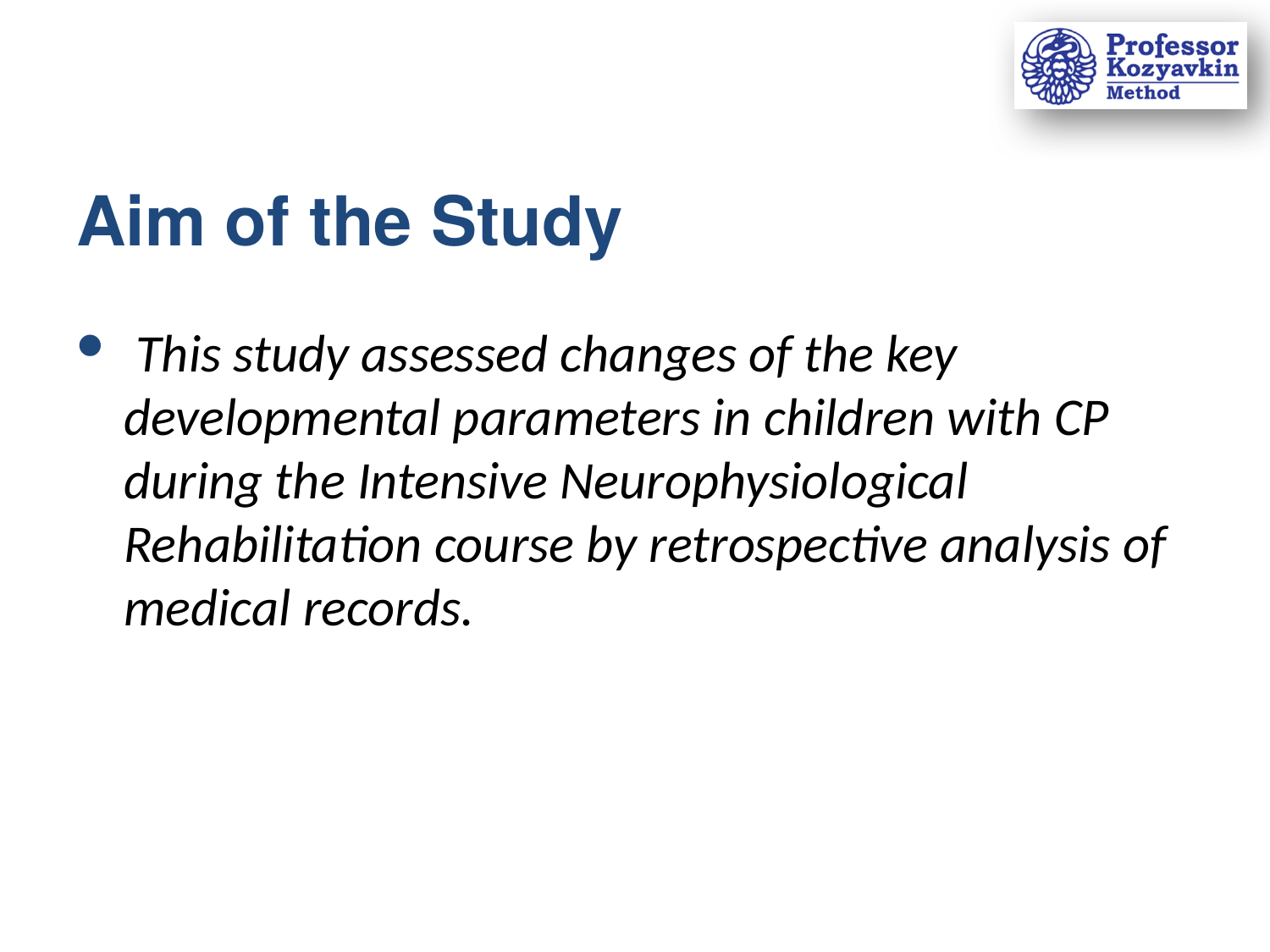

# Aim of the Study

 This study assessed changes of the key developmental parameters in children with CP during the Intensive Neurophysiological Rehabilitation course by retrospective analysis of medical records.